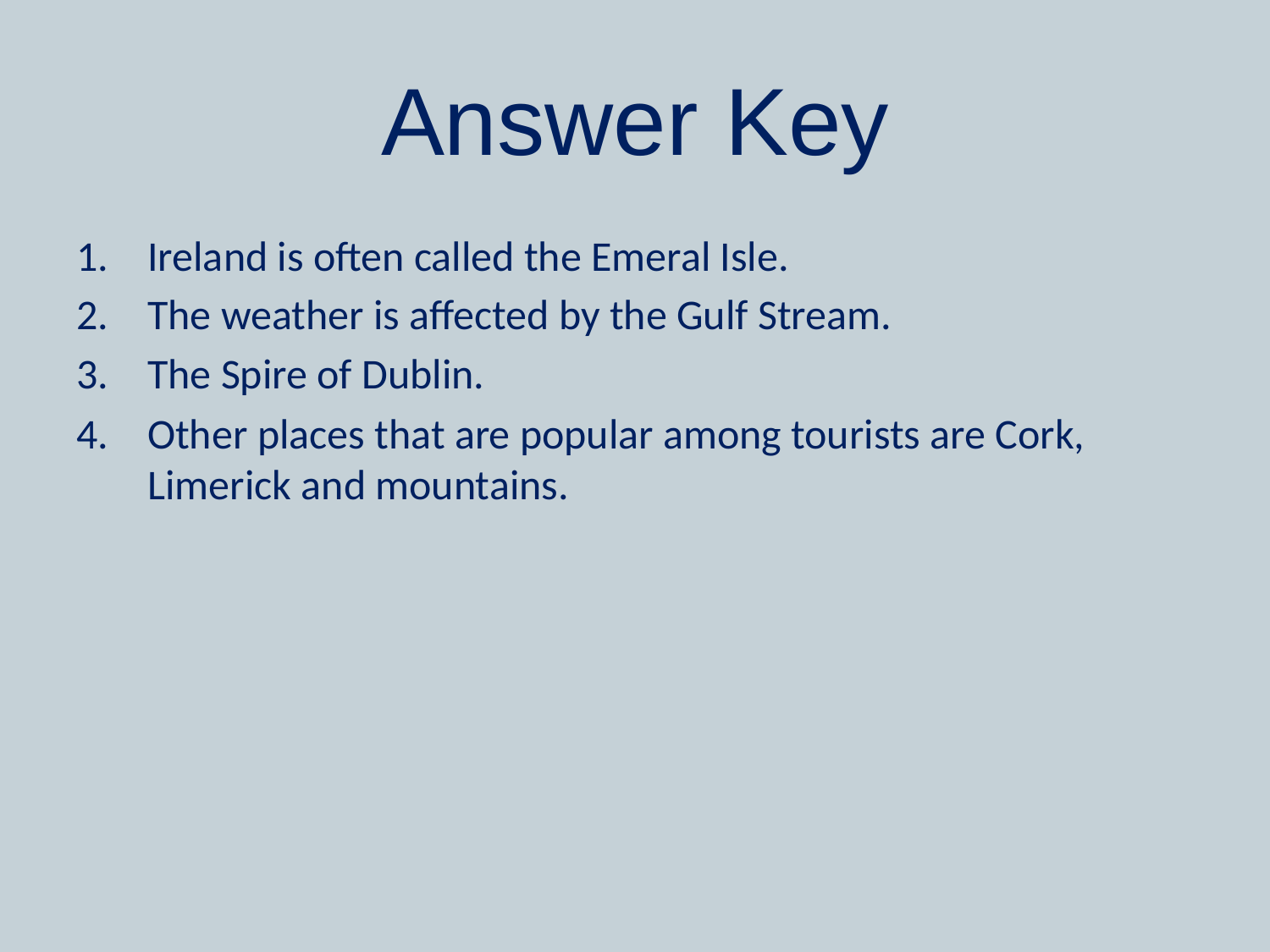

# Answer Key
Ireland is often called the Emeral Isle.
The weather is affected by the Gulf Stream.
The Spire of Dublin.
Other places that are popular among tourists are Cork, Limerick and mountains.